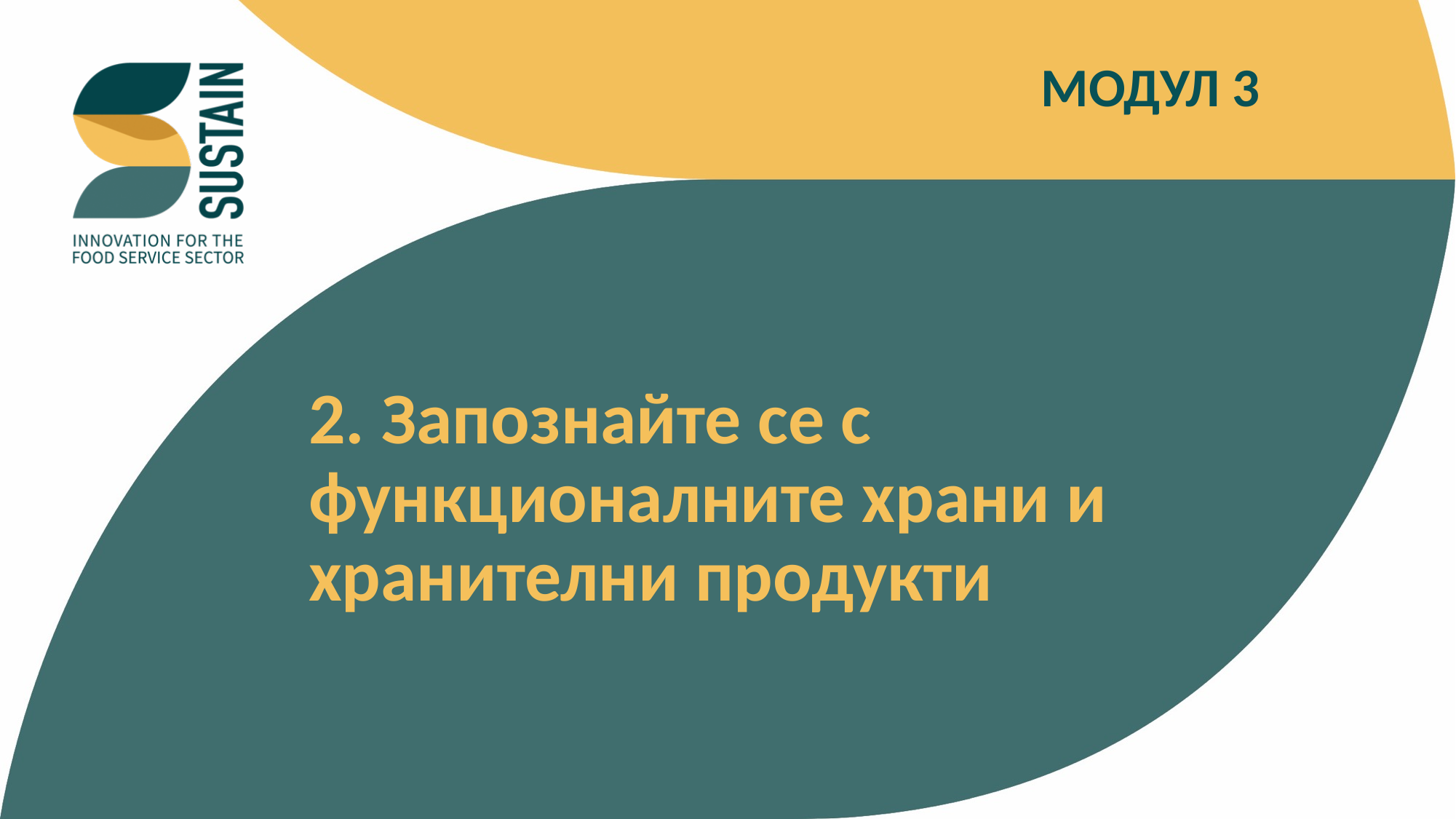

МОДУЛ 3

2. Запознайте се с функционалните храни и хранителни продукти